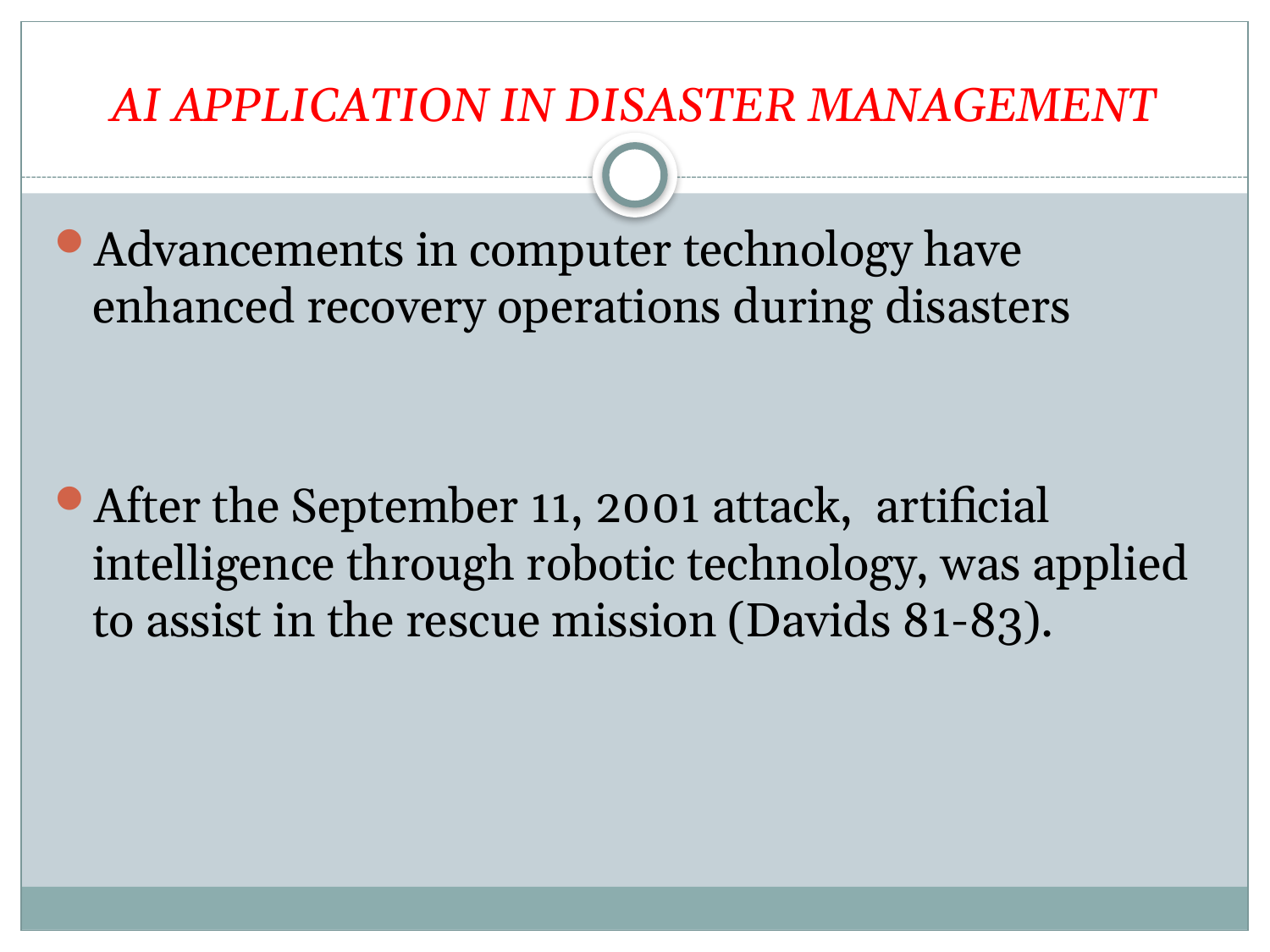

# AI APPLICATION IN DISASTER MANAGEMENT
Advancements in computer technology have enhanced recovery operations during disasters

After the September 11, 2001 attack,  artificial intelligence through robotic technology, was applied to assist in the rescue mission (Davids 81-83).